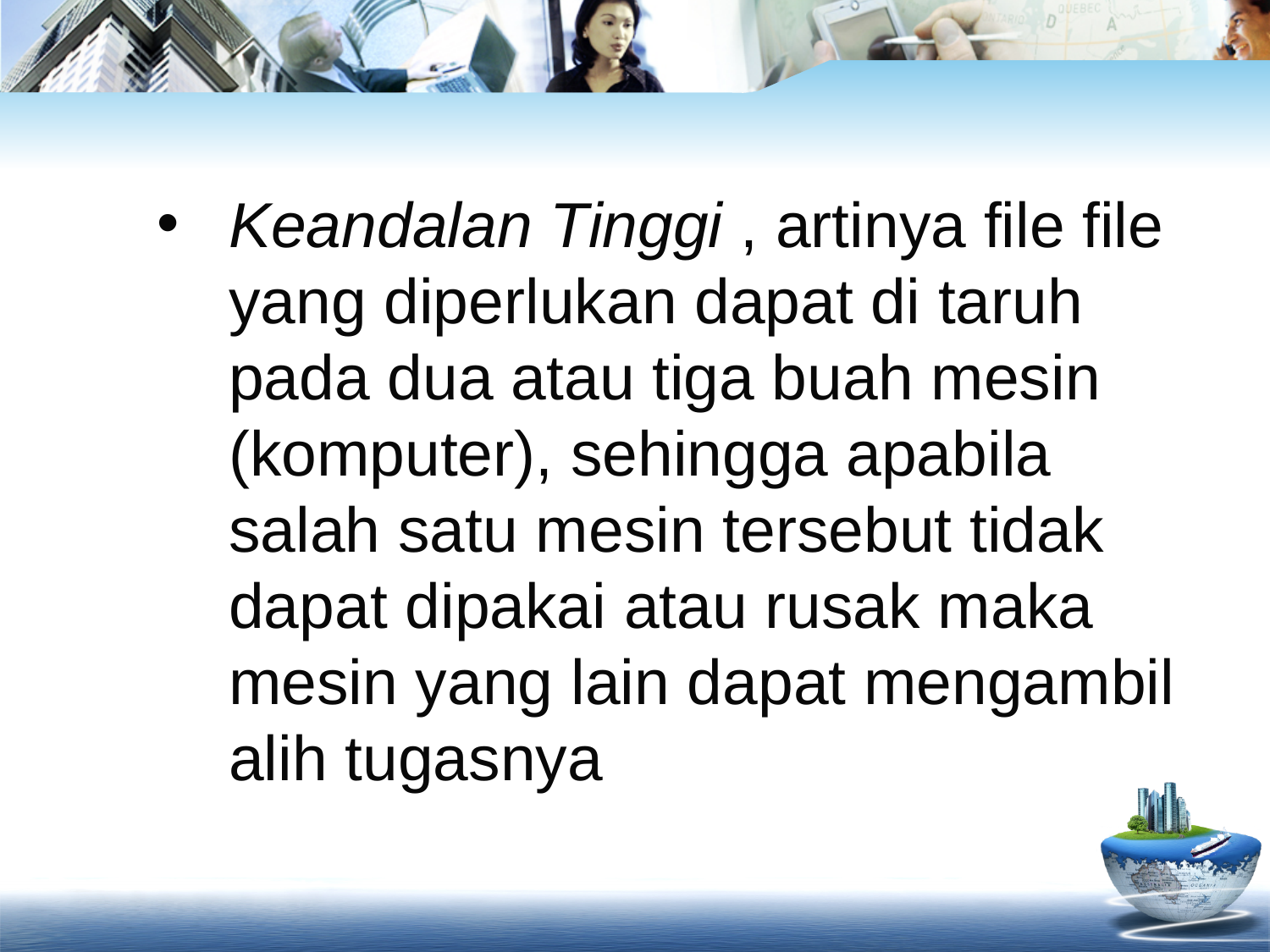

Keandalan Tinggi , artinya file file yang diperlukan dapat di taruh pada dua atau tiga buah mesin (komputer), sehingga apabila salah satu mesin tersebut tidak dapat dipakai atau rusak maka mesin yang lain dapat mengambil alih tugasnya